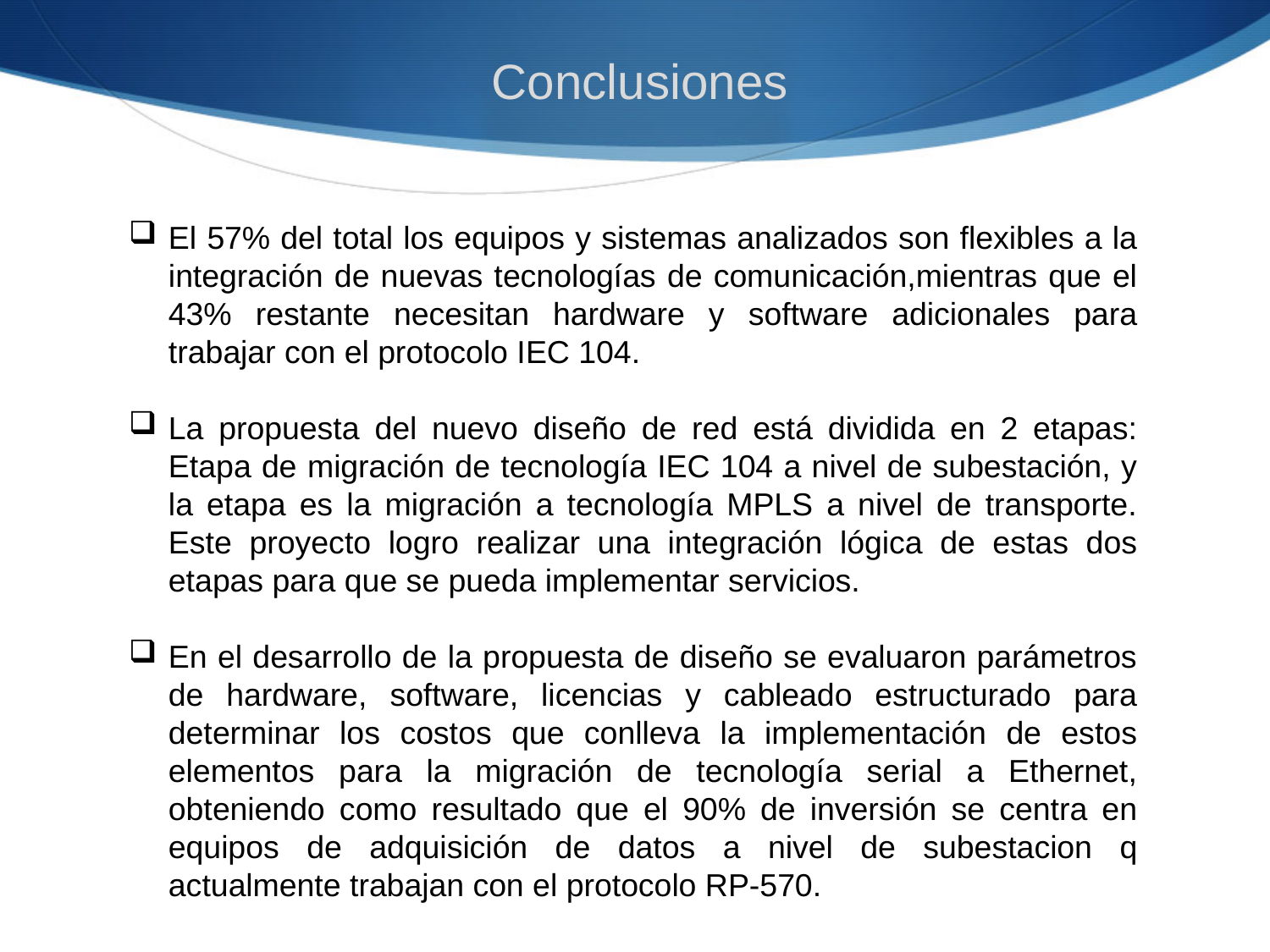

Conclusiones
El 57% del total los equipos y sistemas analizados son flexibles a la integración de nuevas tecnologías de comunicación,mientras que el 43% restante necesitan hardware y software adicionales para trabajar con el protocolo IEC 104.

La propuesta del nuevo diseño de red está dividida en 2 etapas: Etapa de migración de tecnología IEC 104 a nivel de subestación, y la etapa es la migración a tecnología MPLS a nivel de transporte. Este proyecto logro realizar una integración lógica de estas dos etapas para que se pueda implementar servicios.

En el desarrollo de la propuesta de diseño se evaluaron parámetros de hardware, software, licencias y cableado estructurado para determinar los costos que conlleva la implementación de estos elementos para la migración de tecnología serial a Ethernet, obteniendo como resultado que el 90% de inversión se centra en equipos de adquisición de datos a nivel de subestacion q actualmente trabajan con el protocolo RP-570.